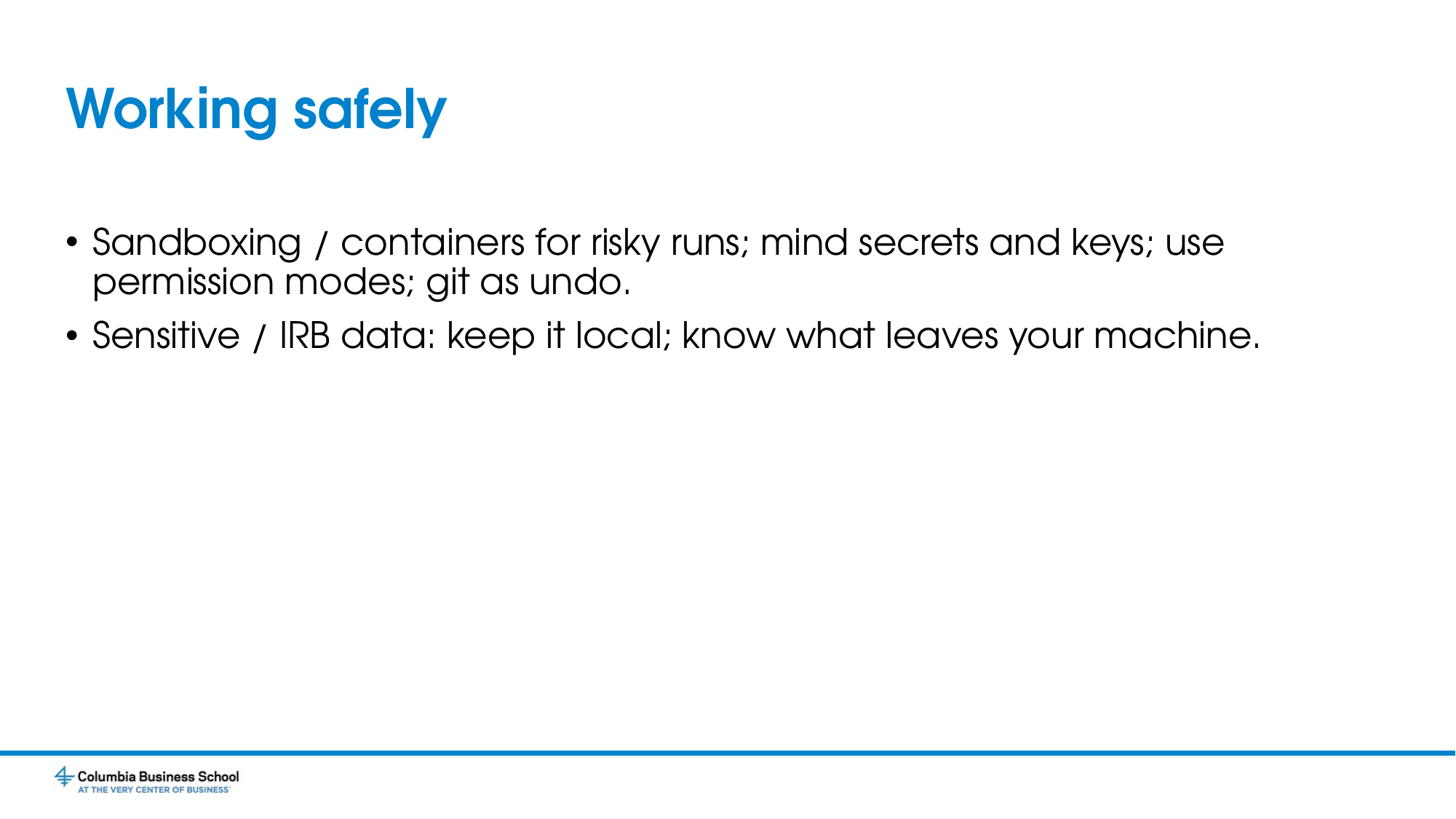

# Working safely
Sandboxing / containers for risky runs; mind secrets and keys; use permission modes; git as undo.
Sensitive / IRB data: keep it local; know what leaves your machine.